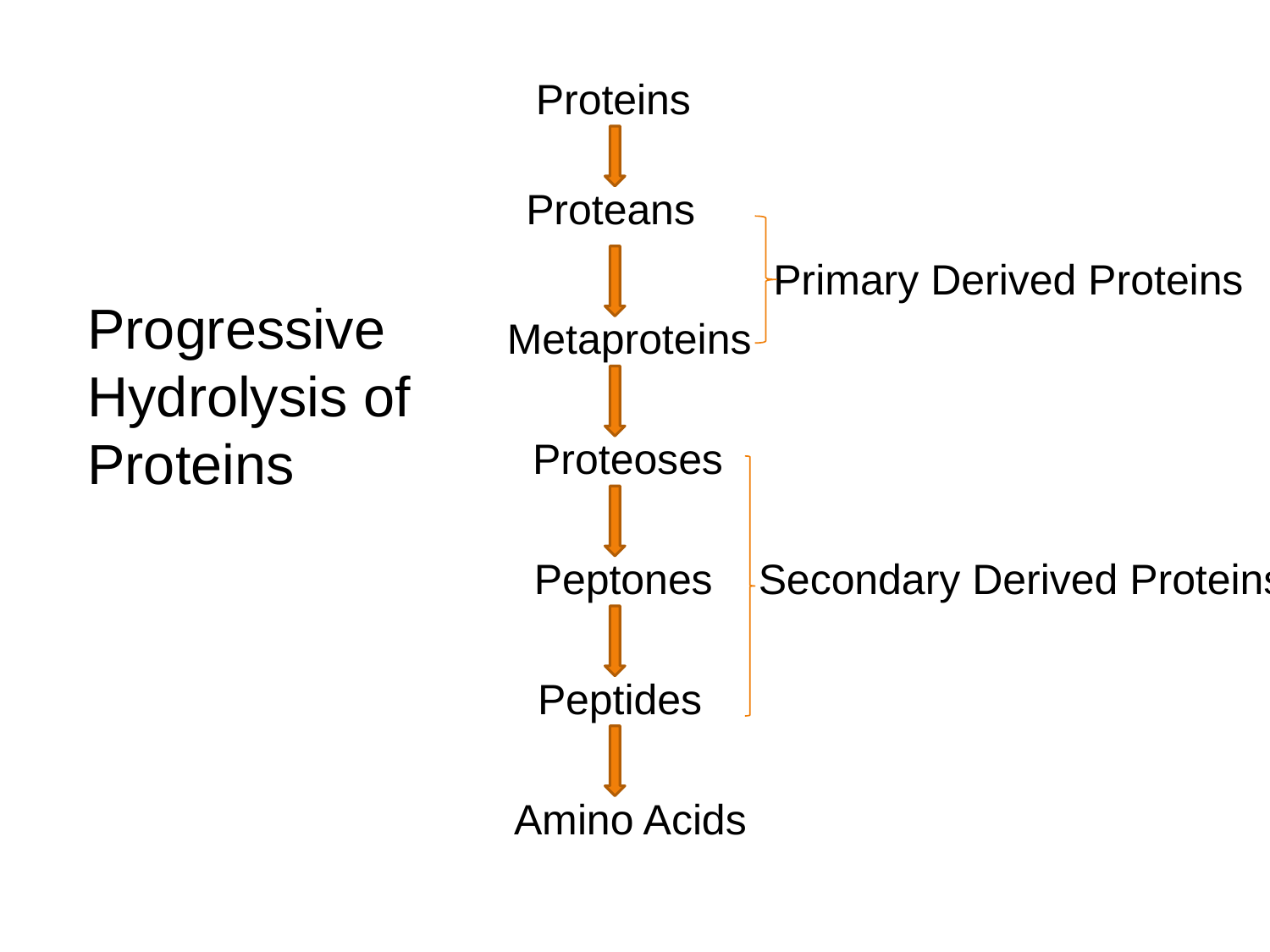

Proteins

Proteans

Primary Derived Proteins
Progressive Hydrolysis of Proteins
Metaproteins

Proteoses

Peptones
Secondary Derived Proteins

Peptides

Amino Acids